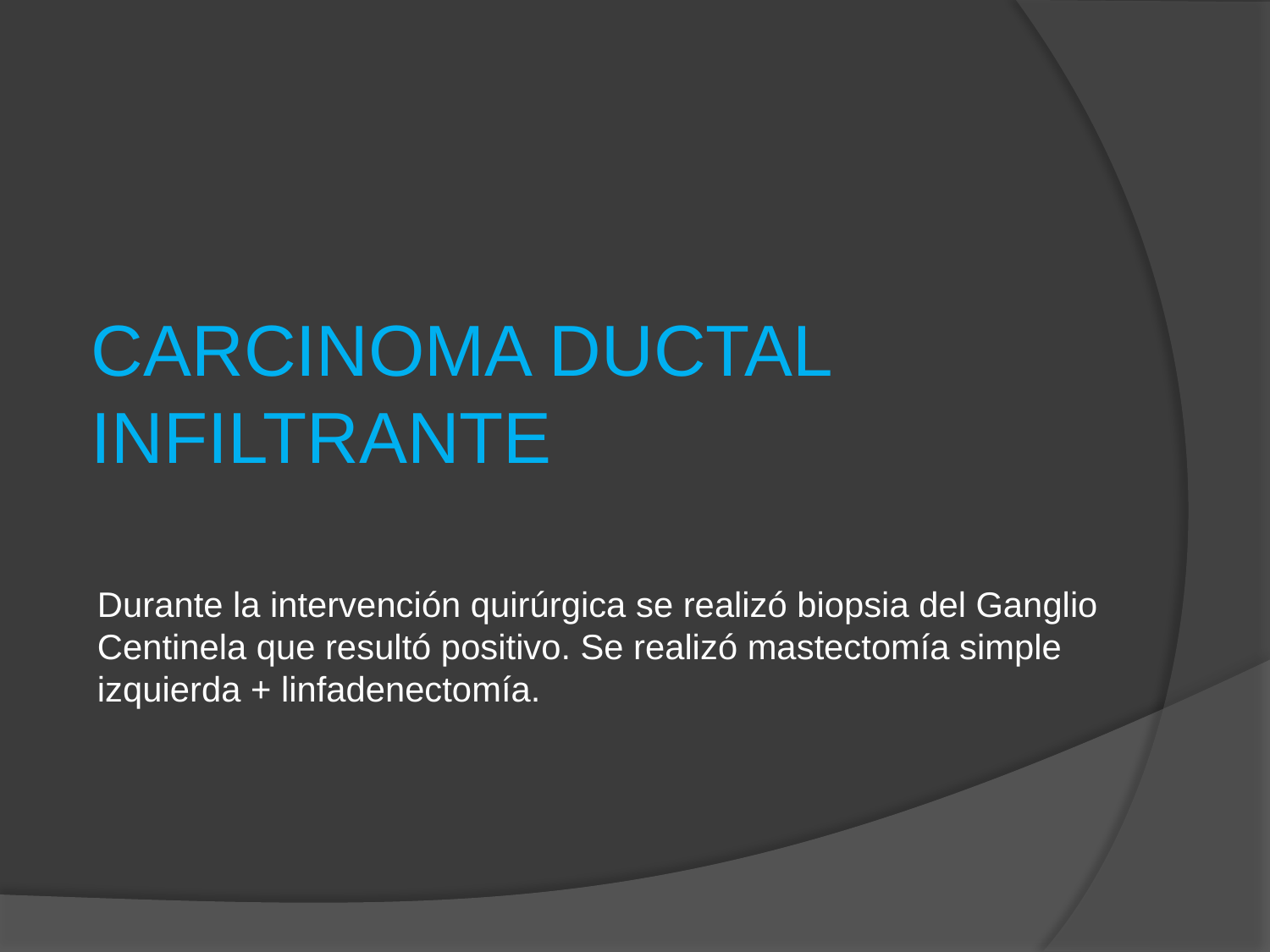

# CARCINOMA DUCTAL INFILTRANTE
Durante la intervención quirúrgica se realizó biopsia del Ganglio Centinela que resultó positivo. Se realizó mastectomía simple izquierda + linfadenectomía.